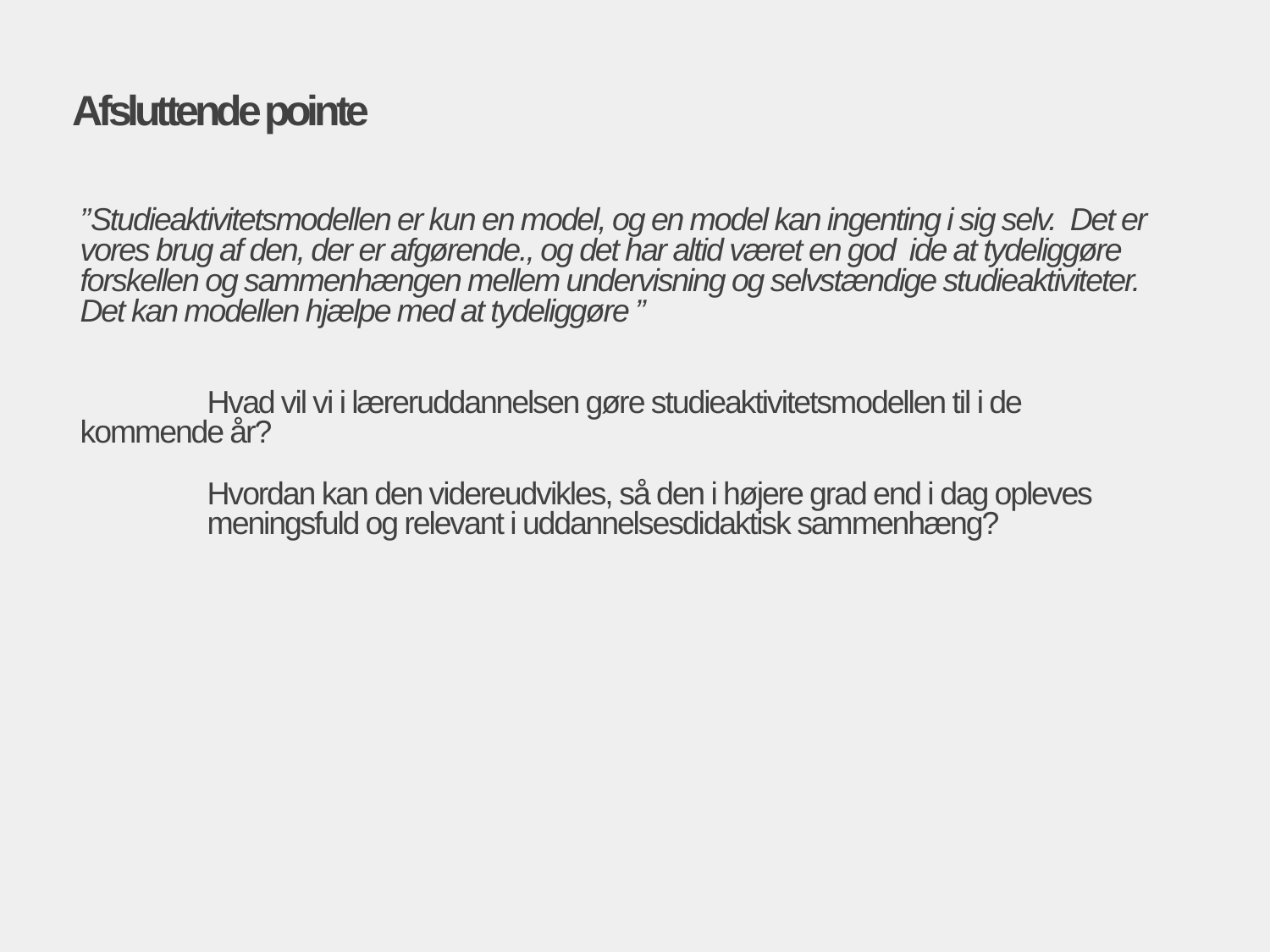

# Afsluttende pointe
”Studieaktivitetsmodellen er kun en model, og en model kan ingenting i sig selv.  Det er vores brug af den, der er afgørende., og det har altid været en god  ide at tydeliggøre forskellen og sammenhængen mellem undervisning og selvstændige studieaktiviteter.  Det kan modellen hjælpe med at tydeliggøre ”

	Hvad vil vi i læreruddannelsen gøre studieaktivitetsmodellen til i de 	kommende år?

	Hvordan kan den videreudvikles, så den i højere grad end i dag opleves 	meningsfuld og relevant i uddannelsesdidaktisk sammenhæng?